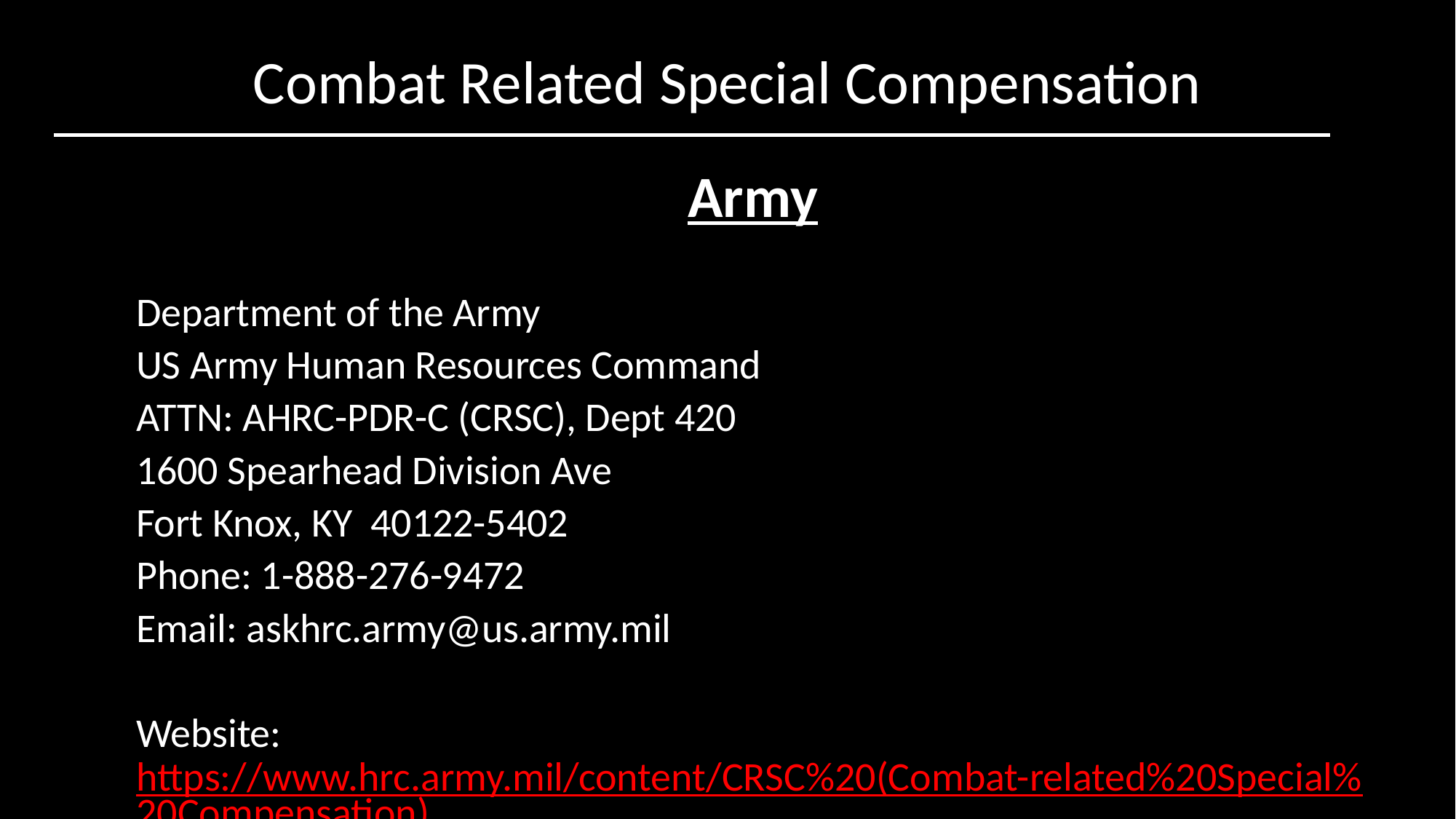

Combat Related Special Compensation
Army

Department of the Army
US Army Human Resources Command
ATTN: AHRC-PDR-C (CRSC), Dept 420
1600 Spearhead Division Ave
Fort Knox, KY  40122-5402
Phone: 1-888-276-9472
Email: askhrc.army@us.army.mil

Website: https://www.hrc.army.mil/content/CRSC%20(Combat-related%20Special%20Compensation)